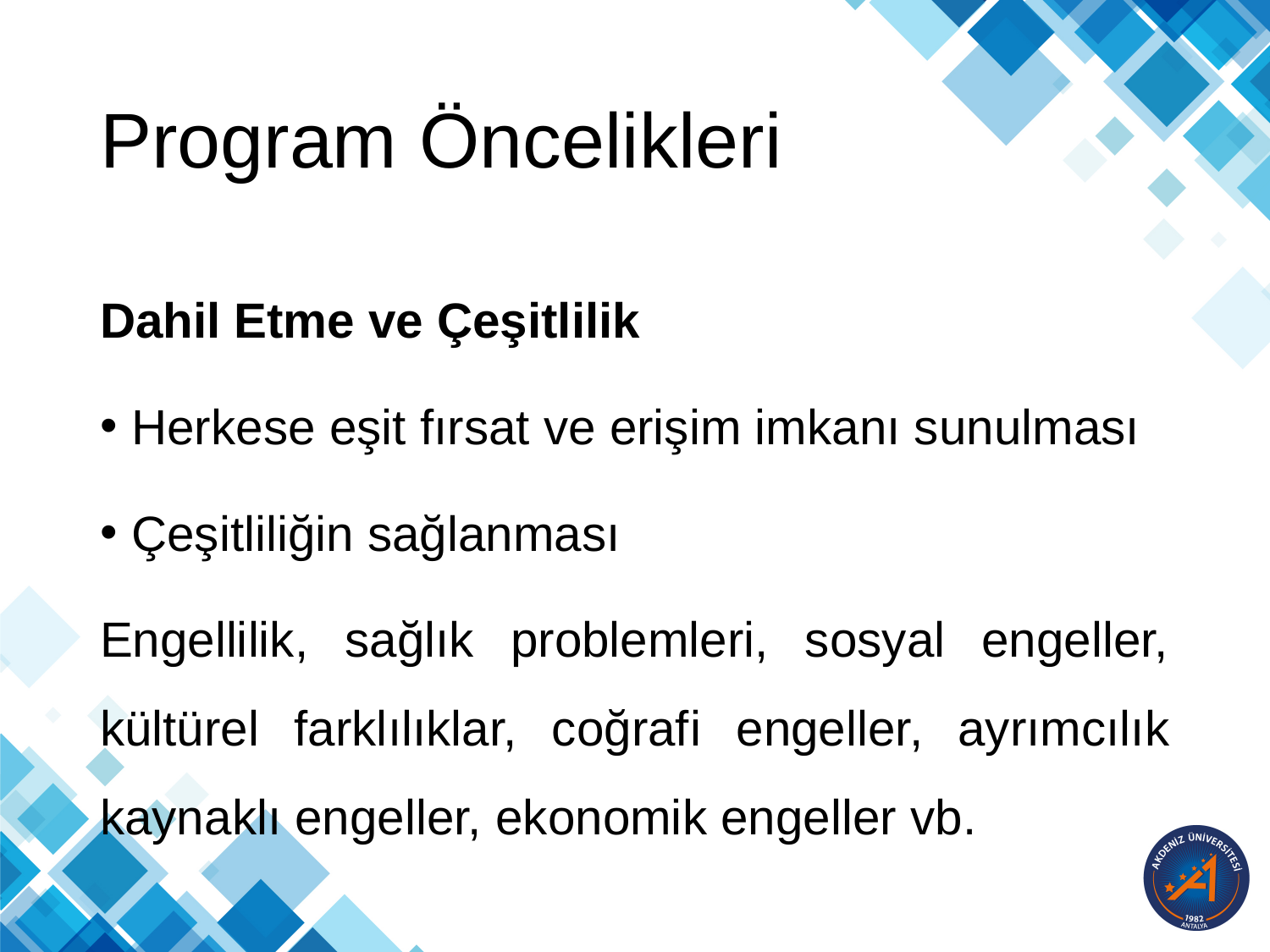

# Program Öncelikleri
Dahil Etme ve Çeşitlilik
Herkese eşit fırsat ve erişim imkanı sunulması
Çeşitliliğin sağlanması
Engellilik, sağlık problemleri, sosyal engeller, kültürel farklılıklar, coğrafi engeller, ayrımcılık kaynaklı engeller, ekonomik engeller vb.